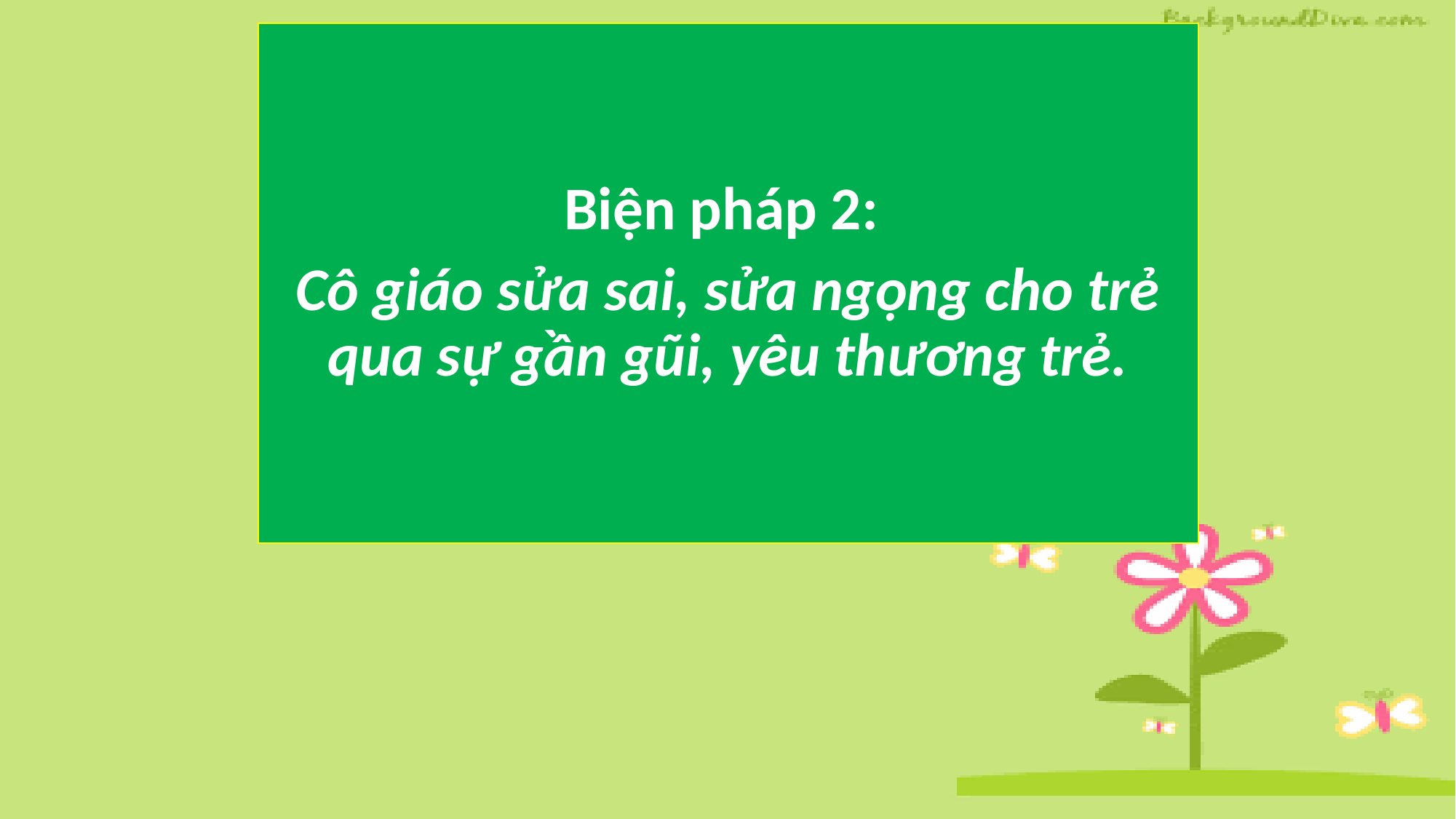

Biện pháp 2:
Cô giáo sửa sai, sửa ngọng cho trẻ qua sự gần gũi, yêu thương trẻ.